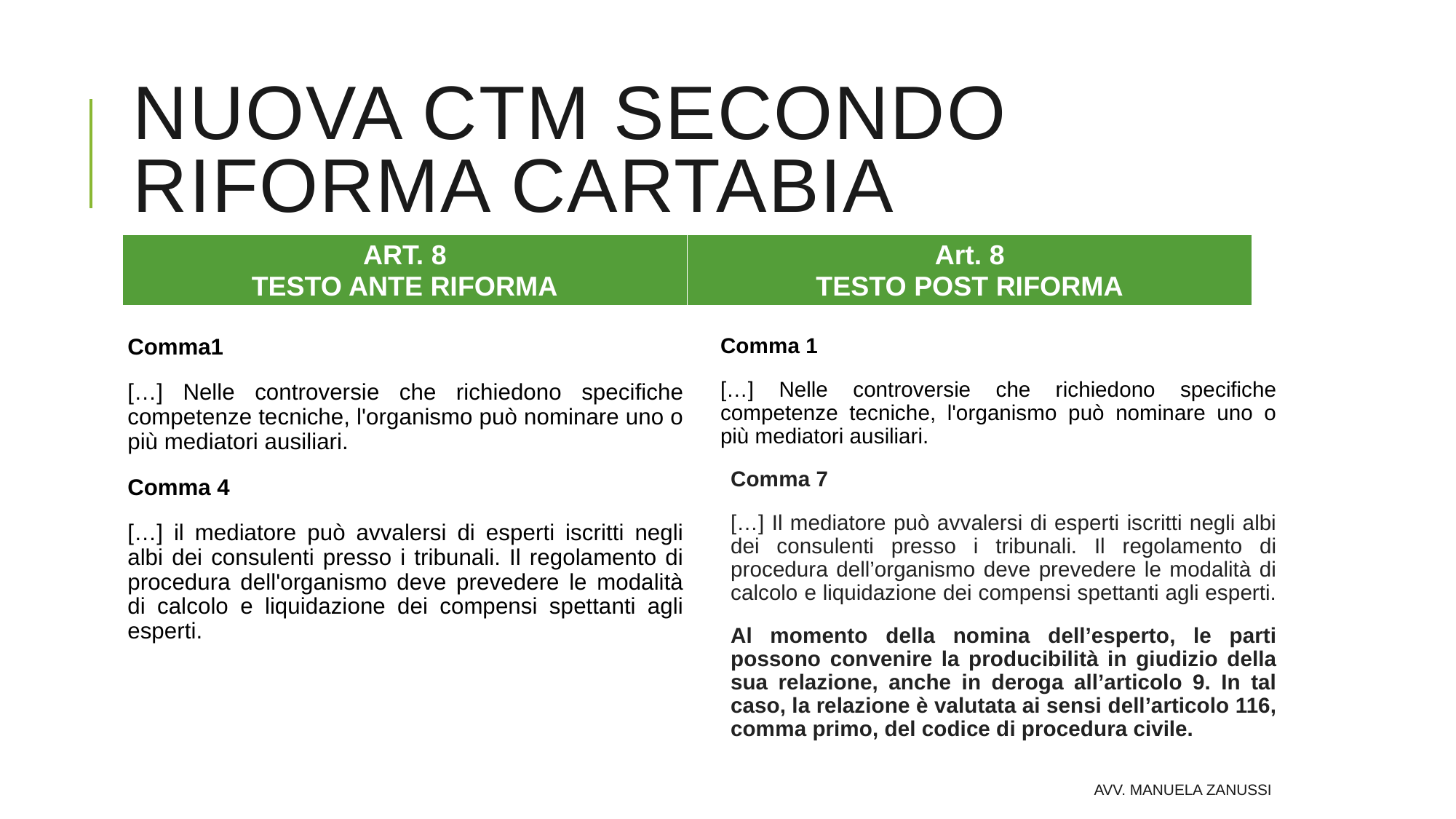

# Nuova ctm secondo riforma cartabia
| ART. 8 TESTO ANTE RIFORMA | Art. 8 TESTO POST RIFORMA |
| --- | --- |
Comma1
[…] Nelle controversie che richiedono specifiche competenze tecniche, l'organismo può nominare uno o più mediatori ausiliari.
Comma 4
[…] il mediatore può avvalersi di esperti iscritti negli albi dei consulenti presso i tribunali. Il regolamento di procedura dell'organismo deve prevedere le modalità di calcolo e liquidazione dei compensi spettanti agli esperti.

Comma 1
[…] Nelle controversie che richiedono specifiche competenze tecniche, l'organismo può nominare uno o più mediatori ausiliari.
Comma 7
[…] Il mediatore può avvalersi di esperti iscritti negli albi dei consulenti presso i tribunali. Il regolamento di procedura dell’organismo deve prevedere le modalità di calcolo e liquidazione dei compensi spettanti agli esperti.
Al momento della nomina dell’esperto, le parti possono convenire la producibilità in giudizio della sua relazione, anche in deroga all’articolo 9. In tal caso, la relazione è valutata ai sensi dell’articolo 116, comma primo, del codice di procedura civile.

avv. Manuela Zanussi